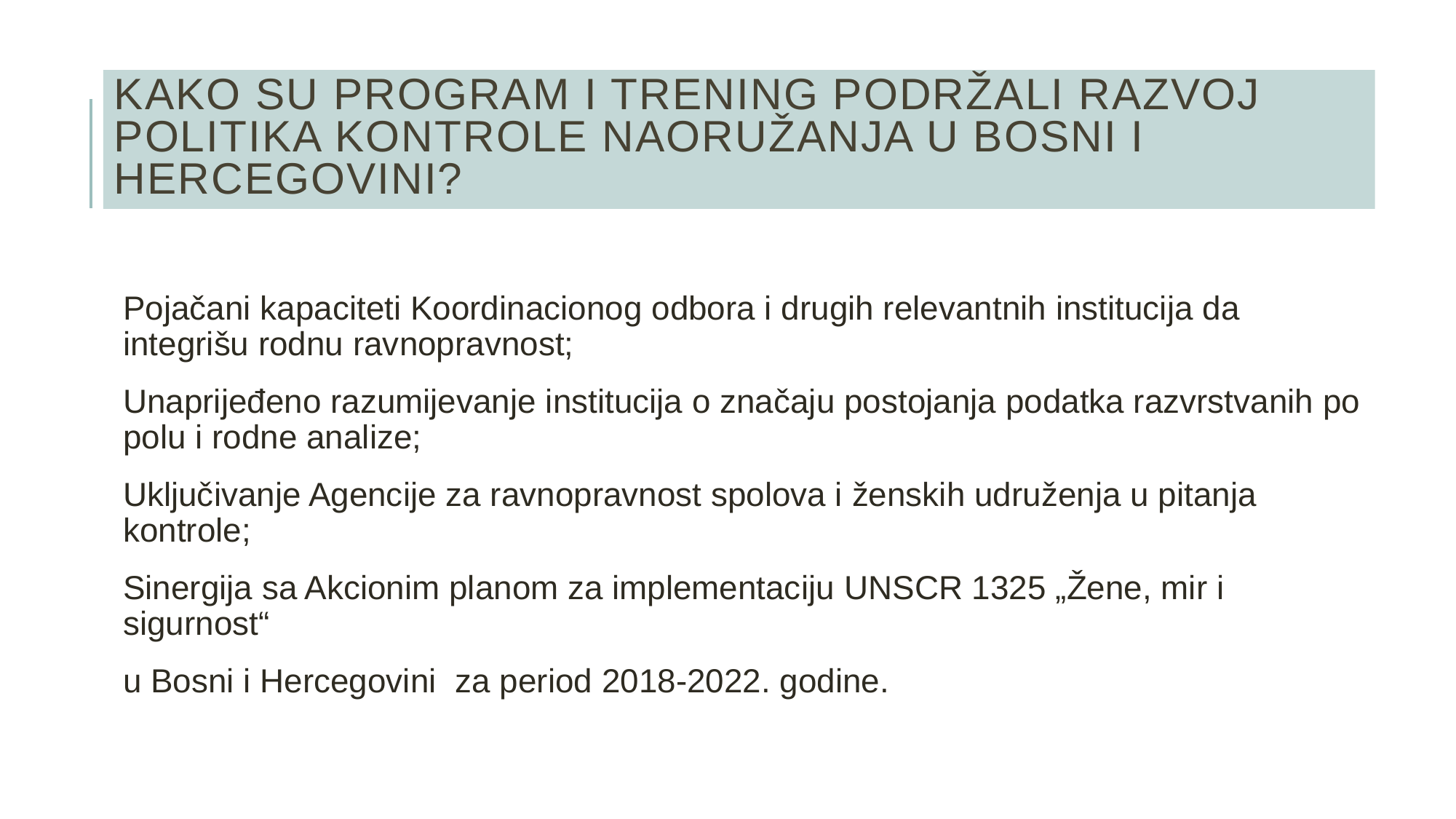

# Kako su program i trening podržali razvoj politika kontrole naoružanja u Bosni i hercegovini?

Pojačani kapaciteti Koordinacionog odbora i drugih relevantnih institucija da integrišu rodnu ravnopravnost;
Unaprijeđeno razumijevanje institucija o značaju postojanja podatka razvrstvanih po polu i rodne analize;
Uključivanje Agencije za ravnopravnost spolova i ženskih udruženja u pitanja kontrole;
Sinergija sa Akcionim planom za implementaciju UNSCR 1325 „Žene, mir i sigurnost“
u Bosni i Hercegovini  za period 2018-2022. godine.